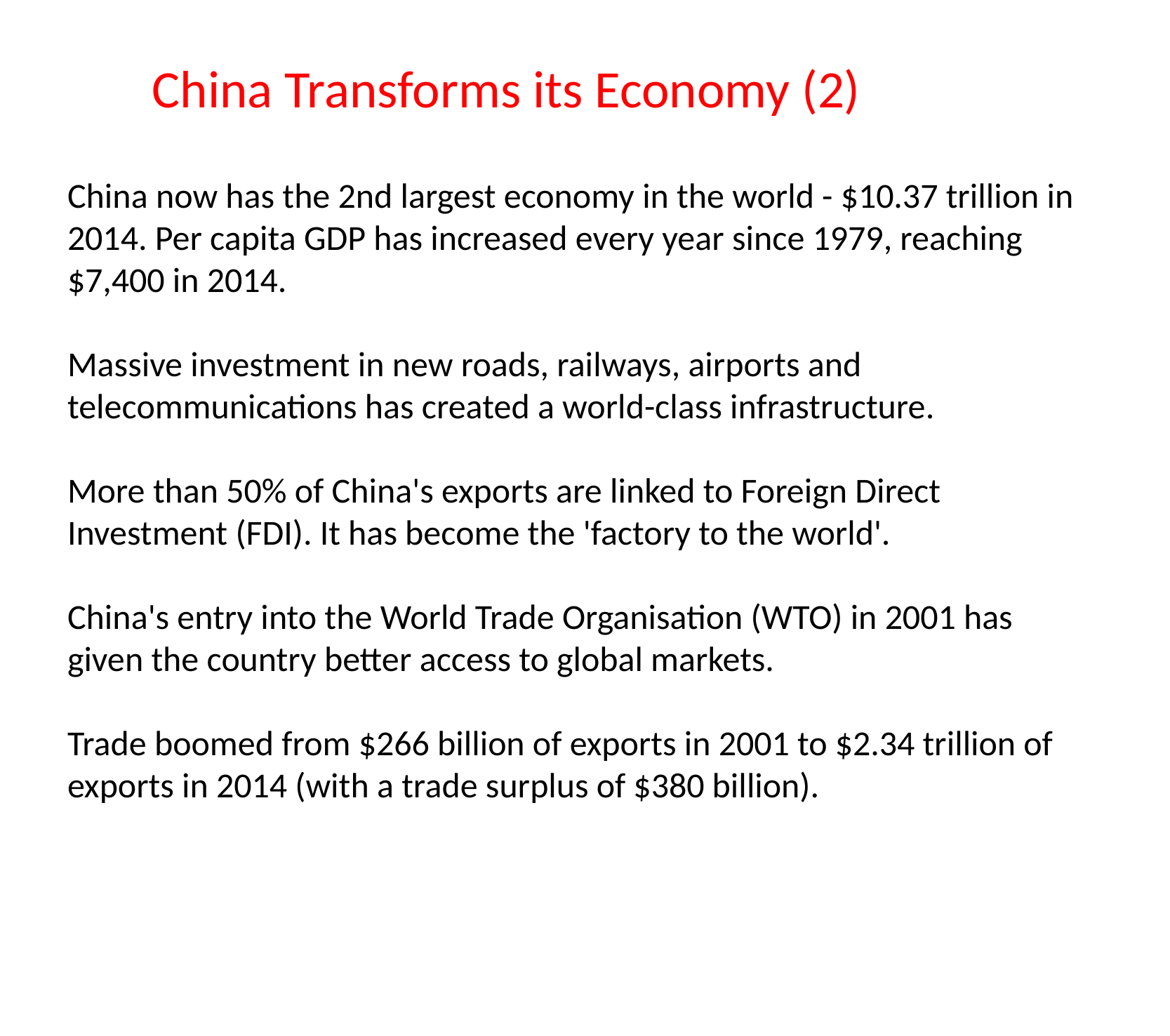

China Transforms its Economy (2)
China now has the 2nd largest economy in the world - $10.37 trillion in 2014. Per capita GDP has increased every year since 1979, reaching $7,400 in 2014.

Massive investment in new roads, railways, airports and telecommunications has created a world-class infrastructure.

More than 50% of China's exports are linked to Foreign Direct Investment (FDI). It has become the 'factory to the world'.

China's entry into the World Trade Organisation (WTO) in 2001 has given the country better access to global markets.

Trade boomed from $266 billion of exports in 2001 to $2.34 trillion of exports in 2014 (with a trade surplus of $380 billion).